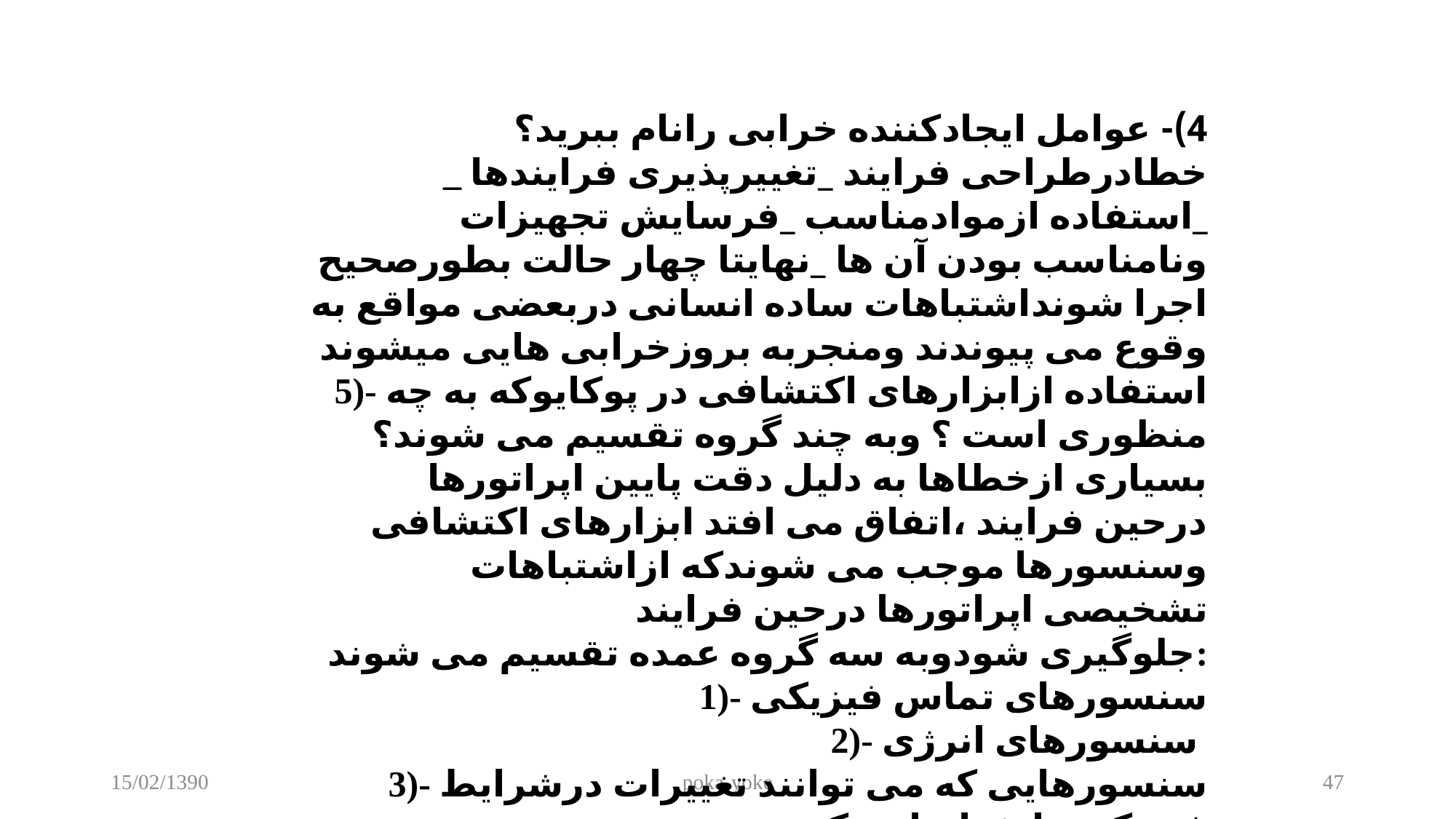

4)- عوامل ایجادکننده خرابی رانام ببرید؟
_ خطادرطراحی فرایند _تغییرپذیری فرایندها _استفاده ازموادمناسب _فرسایش تجهیزات ونامناسب بودن آن ها _نهایتا چهار حالت بطورصحیح اجرا شونداشتباهات ساده انسانی دربعضی مواقع به وقوع می پیوندند ومنجربه بروزخرابی هایی میشوند
5)- استفاده ازابزارهای اکتشافی در پوکایوکه به چه منظوری است ؟ وبه چند گروه تقسیم می شوند؟
  بسیاری ازخطاها به دلیل دقت پایین اپراتورها درحین فرایند ،اتفاق می افتد ابزارهای اکتشافی وسنسورها موجب می شوندکه ازاشتباهات تشخیصی اپراتورها درحین فرایند
جلوگیری شودوبه سه گروه عمده تقسیم می شوند:
1)- سنسورهای تماس فیزیکی
2)- سنسورهای انرژی
3)- سنسورهایی که می توانند تغییرات درشرایط فیزیکی را شناسایی کنند
15/02/1390
poka-yoke
47